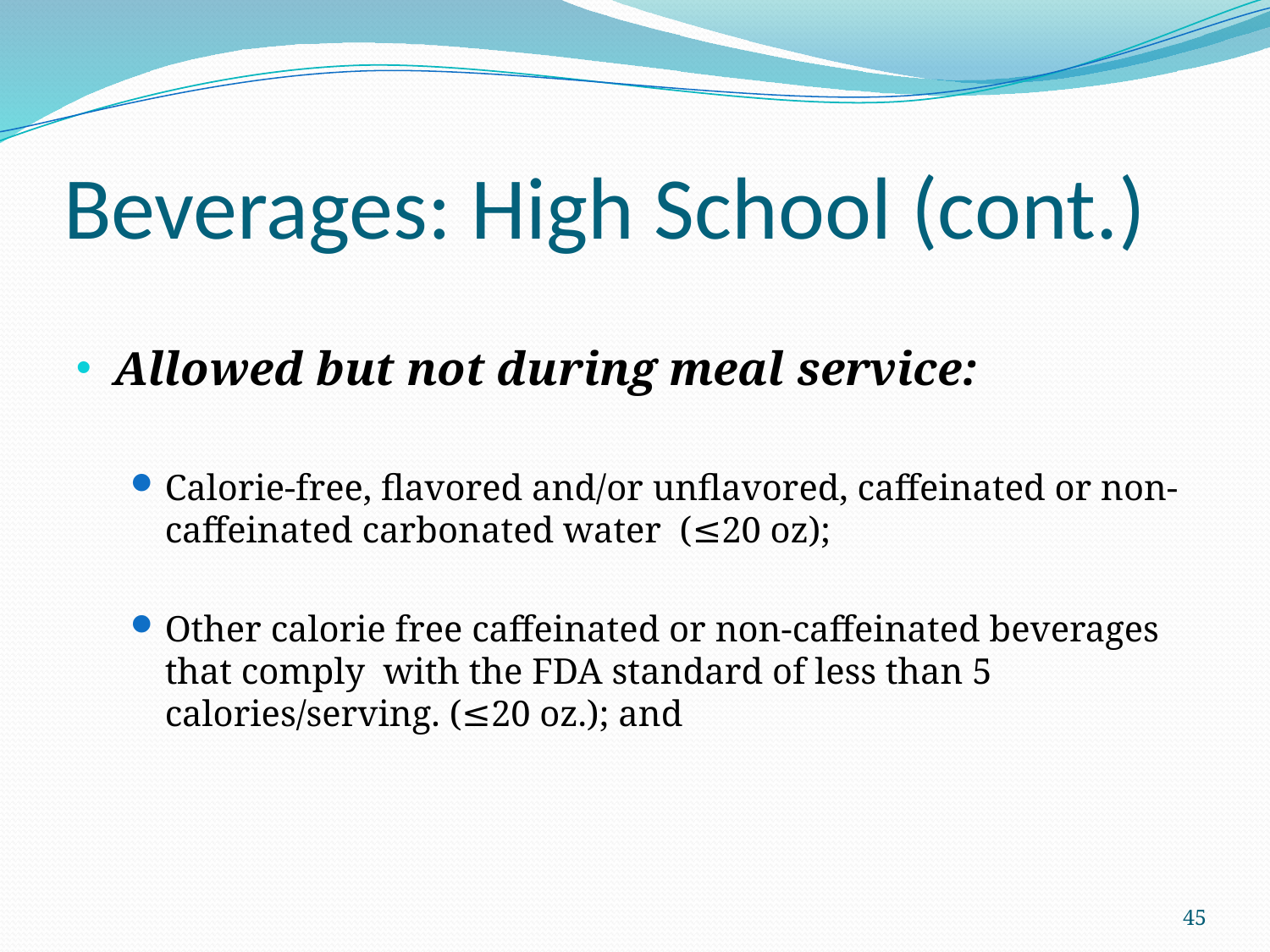

# Beverages: High School (cont.)

Allowed but not during meal service:

Calorie-free, flavored and/or unflavored, caffeinated or non-caffeinated carbonated water  (≤20 oz);

Other calorie free caffeinated or non-caffeinated beverages that comply  with the FDA standard of less than 5 calories/serving. (≤20 oz.); and

45